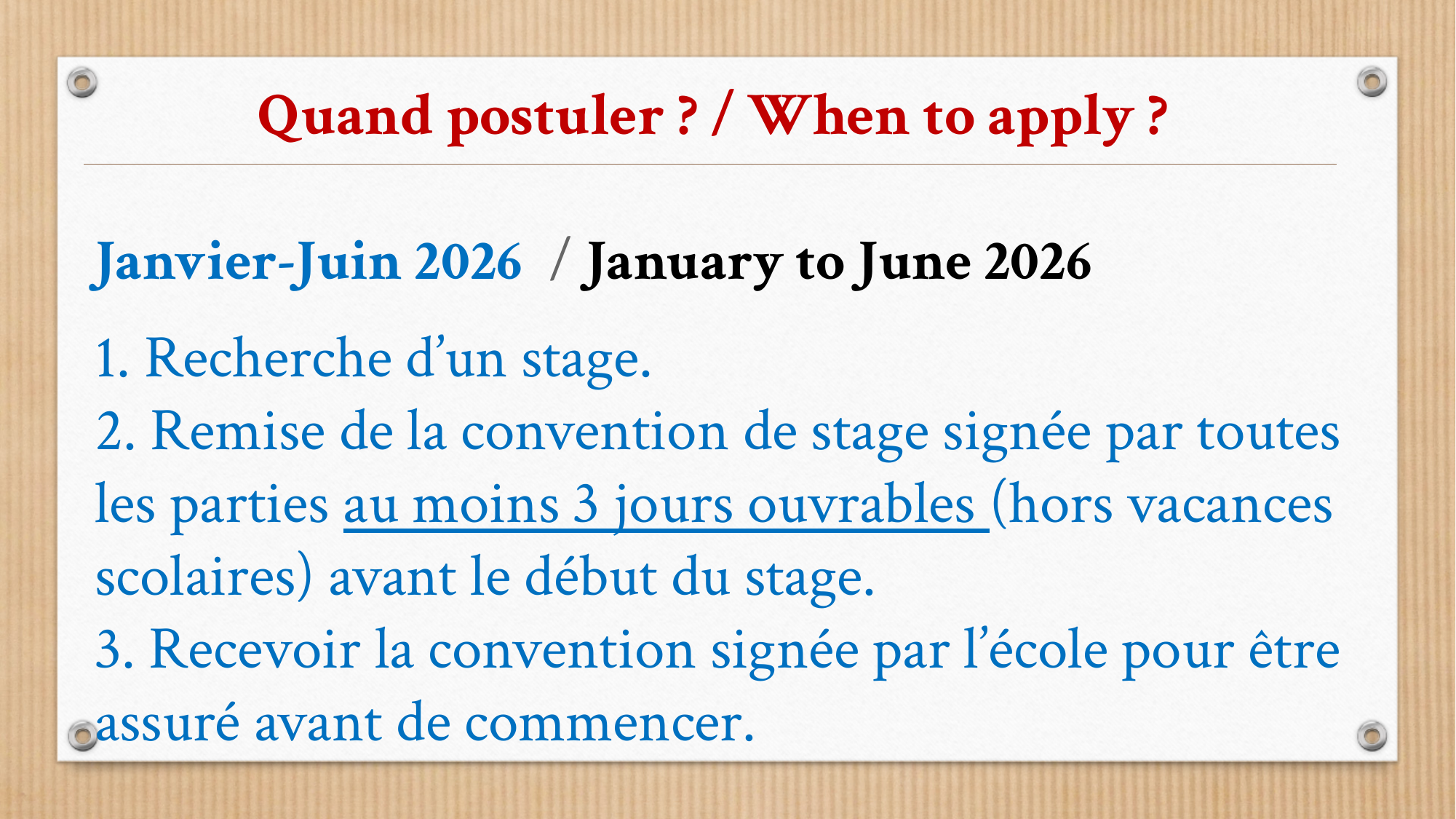

Quand postuler ? / When to apply ?

Janvier-Juin 2026  / January to June 2026

1. Recherche d’un stage.
2. Remise de la convention de stage signée par toutes les parties au moins 3 jours ouvrables (hors vacances scolaires) avant le début du stage.
3. Recevoir la convention signée par l’école pour être assuré avant de commencer.